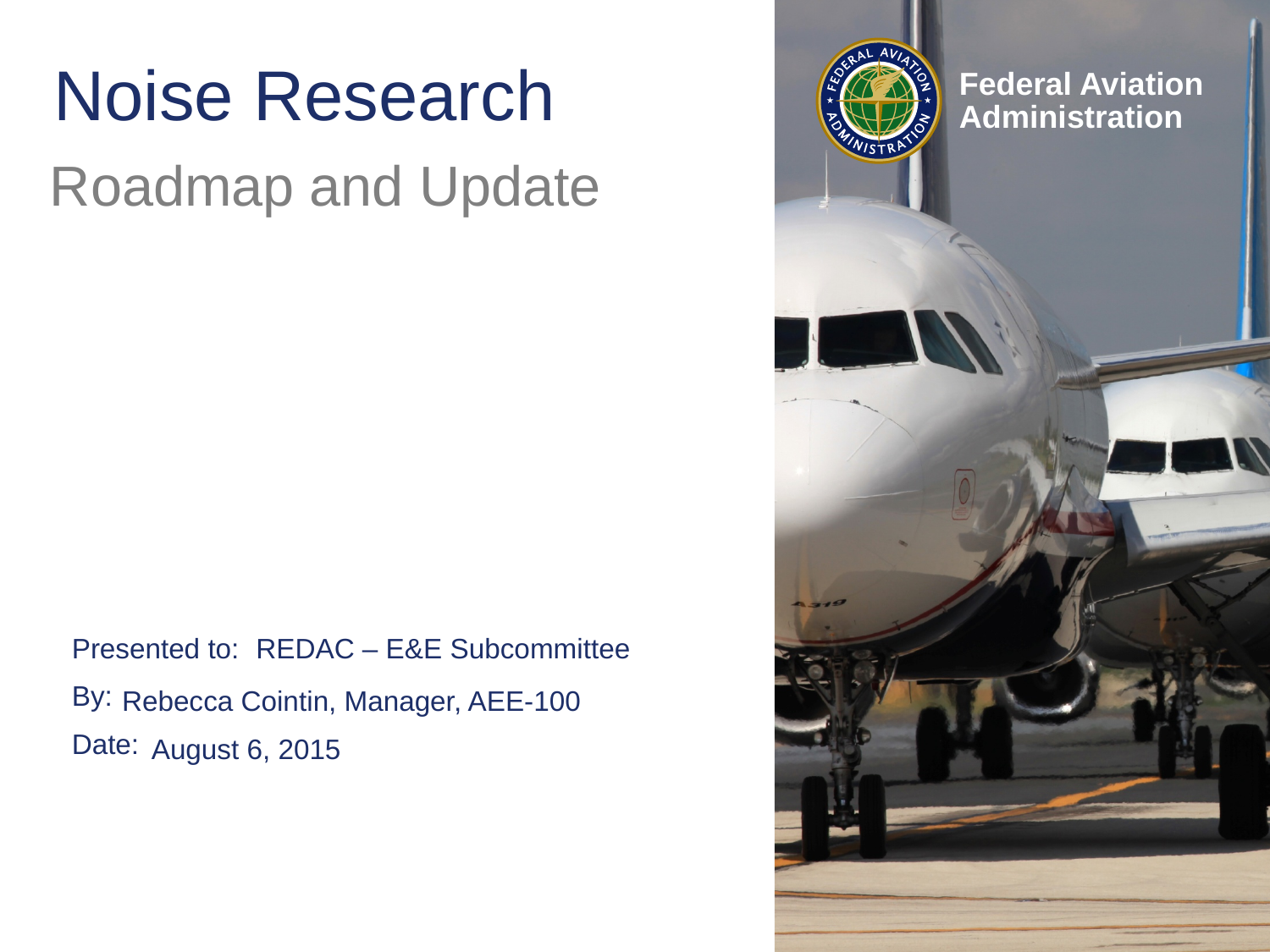

# Noise Research
Roadmap and Update
REDAC – E&E Subcommittee
Rebecca Cointin, Manager, AEE-100
August 6, 2015